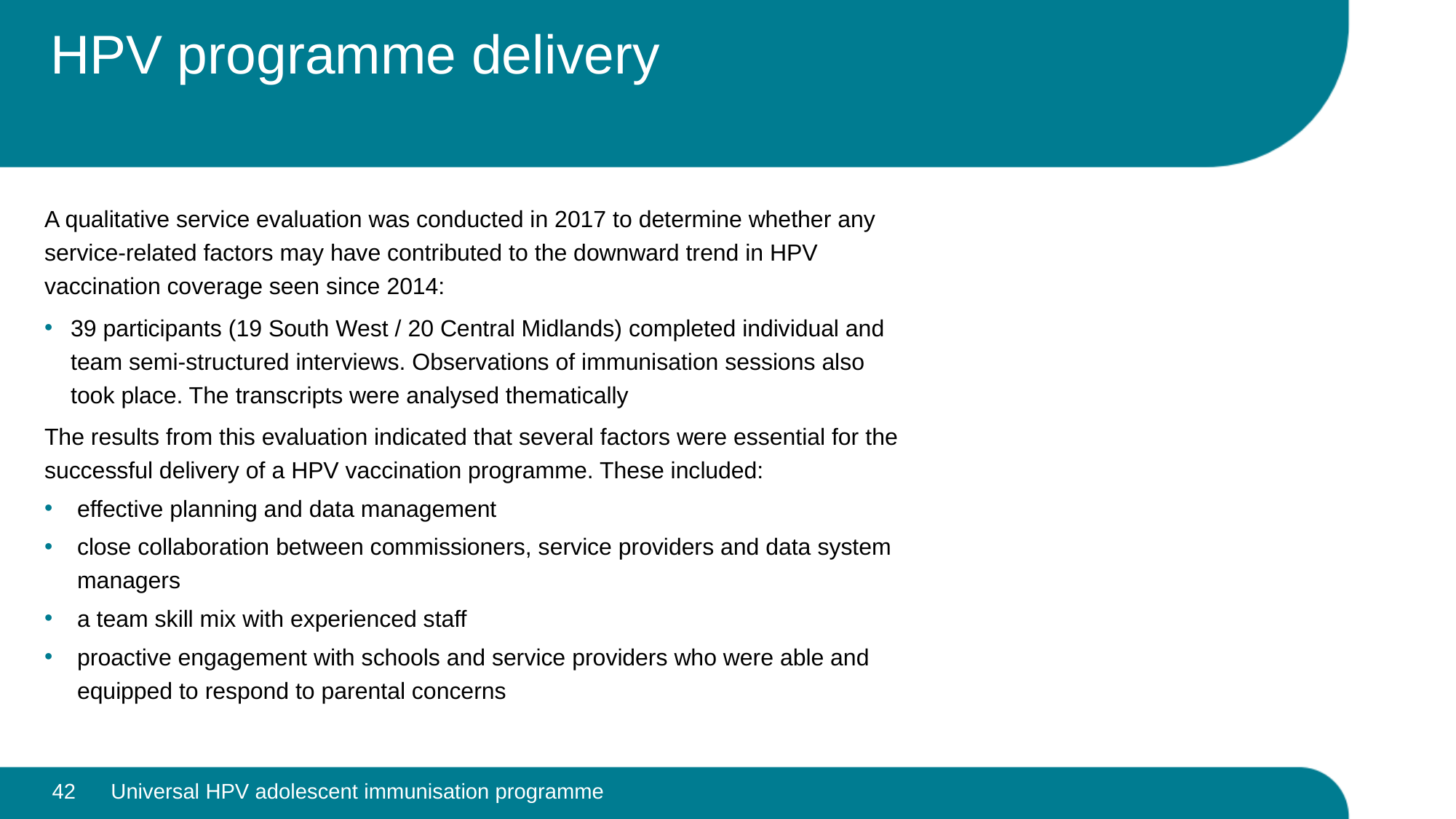

# HPV programme delivery
A qualitative service evaluation was conducted in 2017 to determine whether any service-related factors may have contributed to the downward trend in HPV vaccination coverage seen since 2014:
39 participants (19 South West / 20 Central Midlands) completed individual and team semi-structured interviews. Observations of immunisation sessions also took place. The transcripts were analysed thematically
The results from this evaluation indicated that several factors were essential for the successful delivery of a HPV vaccination programme. These included:
effective planning and data management
close collaboration between commissioners, service providers and data system managers
a team skill mix with experienced staff
proactive engagement with schools and service providers who were able and equipped to respond to parental concerns

42
Universal HPV adolescent immunisation programme